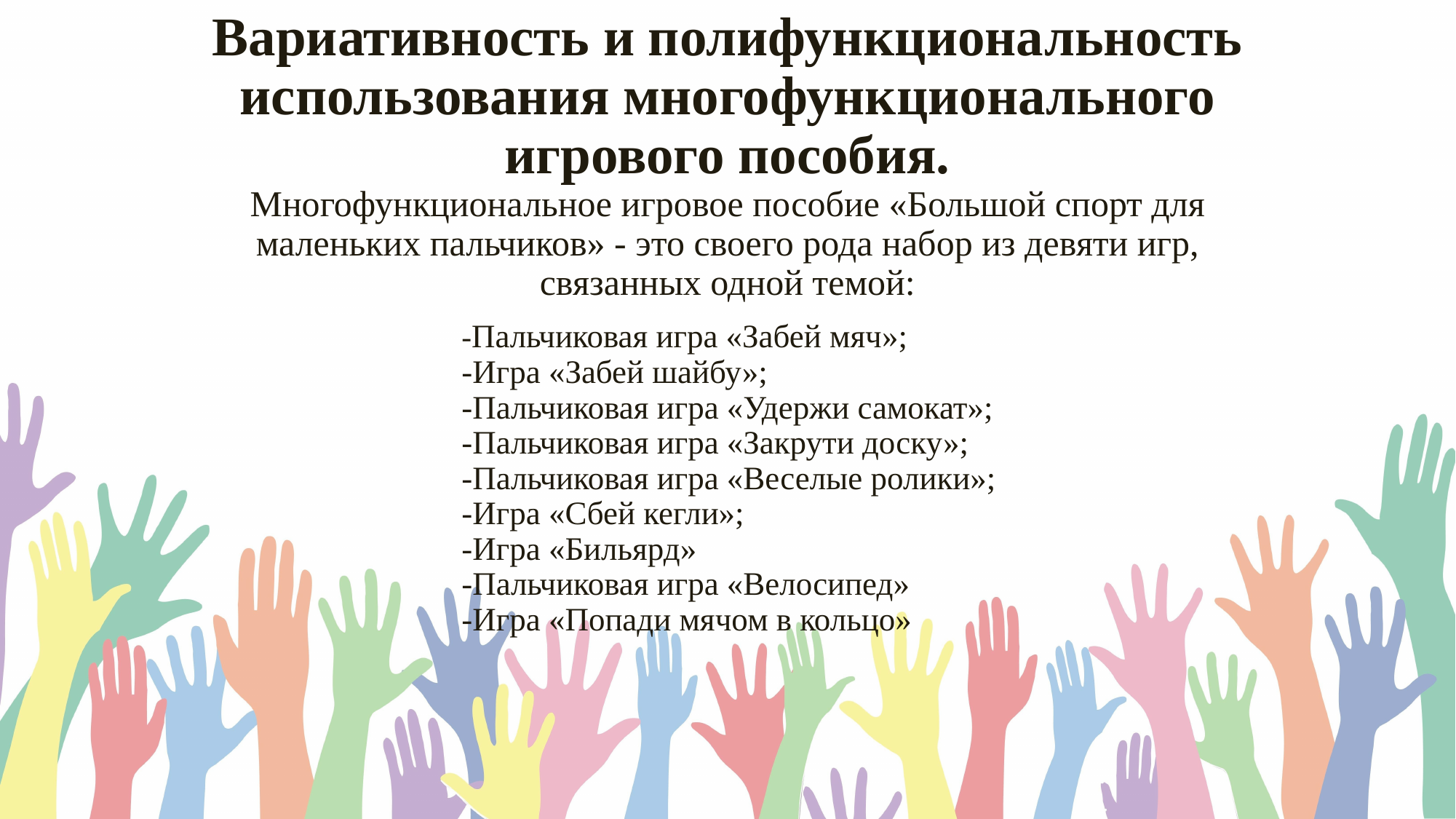

# Вариативность и полифункциональность использования многофункционального игрового пособия. Многофункциональное игровое пособие «Большой спорт для маленьких пальчиков» - это своего рода набор из девяти игр, связанных одной темой:
-Пальчиковая игра «Забей мяч»;
-Игра «Забей шайбу»;
-Пальчиковая игра «Удержи самокат»;
-Пальчиковая игра «Закрути доску»;
-Пальчиковая игра «Веселые ролики»;
-Игра «Сбей кегли»;
-Игра «Бильярд»
-Пальчиковая игра «Велосипед»
-Игра «Попади мячом в кольцо»